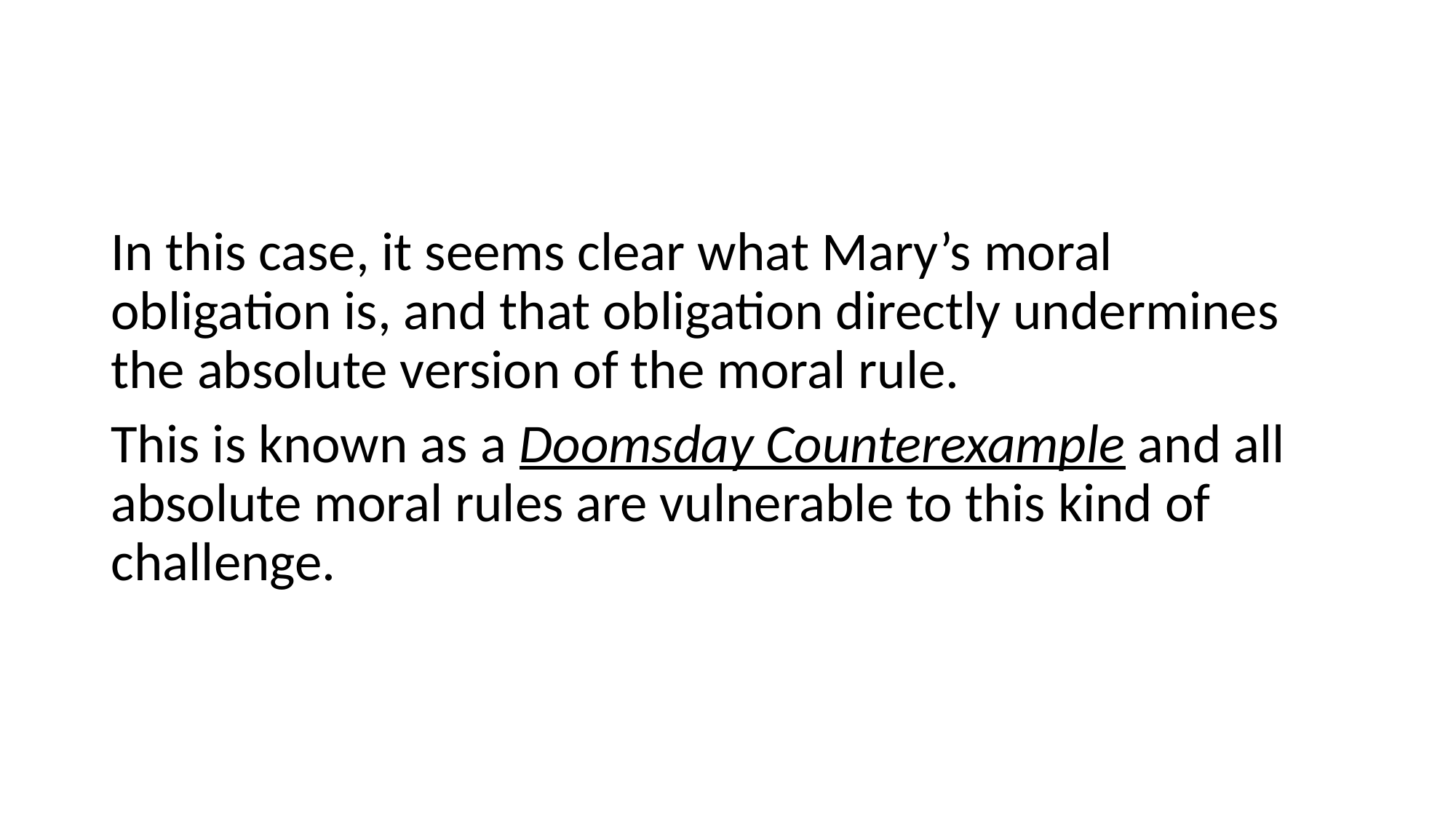

In this case, it seems clear what Mary’s moral obligation is, and that obligation directly undermines the absolute version of the moral rule.
This is known as a Doomsday Counterexample and all absolute moral rules are vulnerable to this kind of challenge.